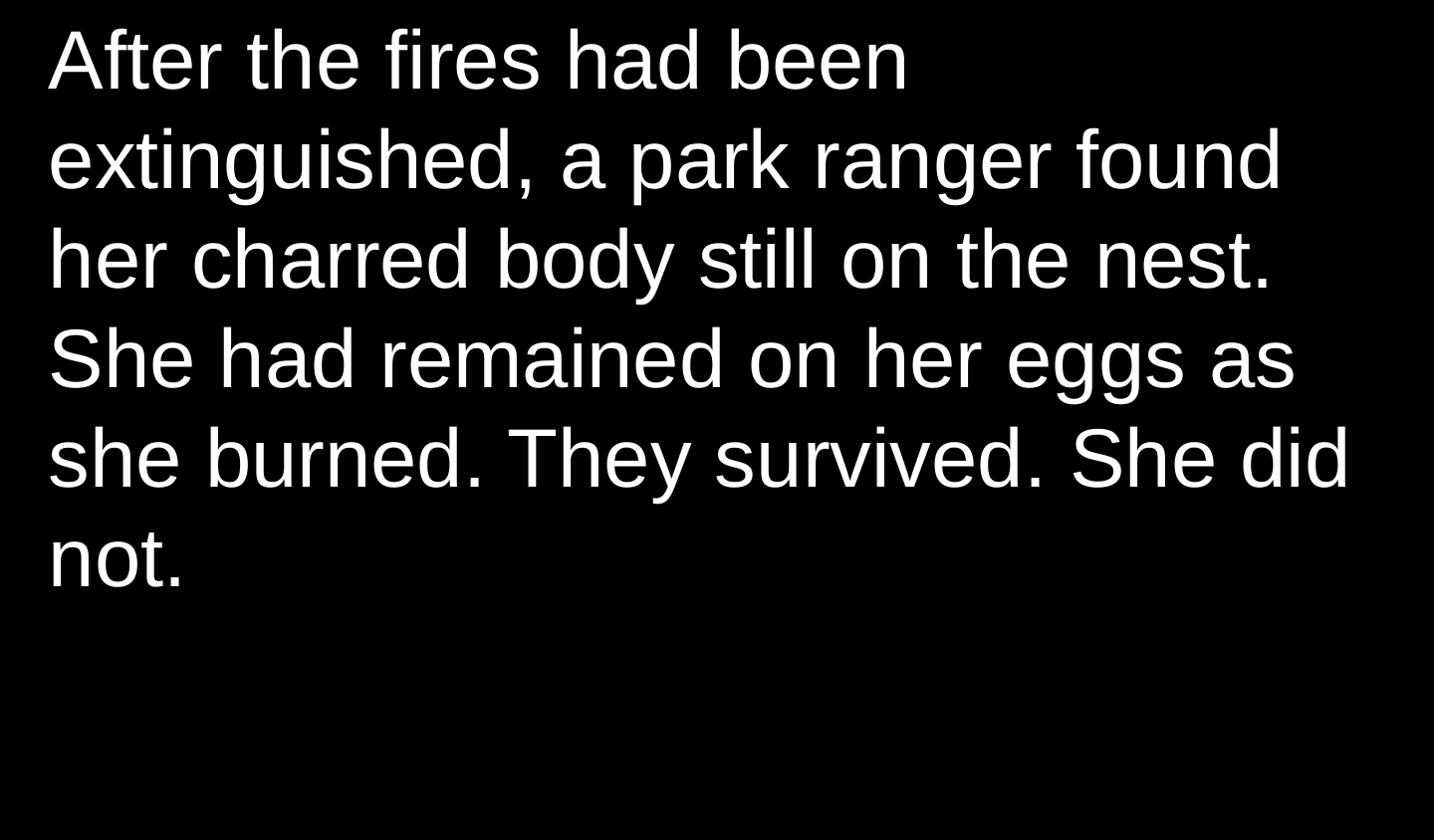

After the fires had been extinguished, a park ranger found her charred body still on the nest. She had remained on her eggs as she burned. They survived. She did not.